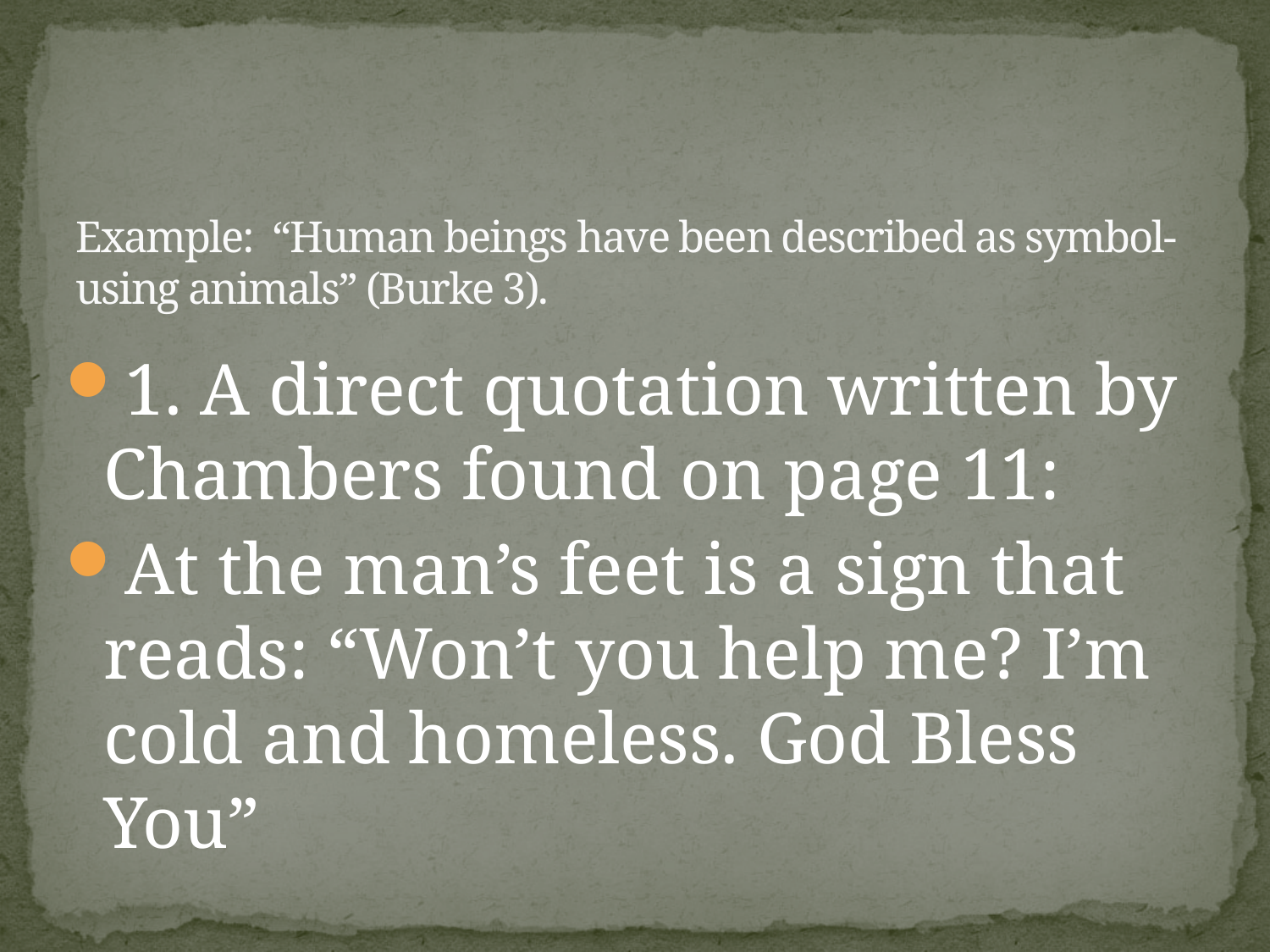

# Example:  “Human beings have been described as symbol-using animals” (Burke 3).
1. A direct quotation written by Chambers found on page 11:
At the man’s feet is a sign that reads: “Won’t you help me? I’m cold and homeless. God Bless You”